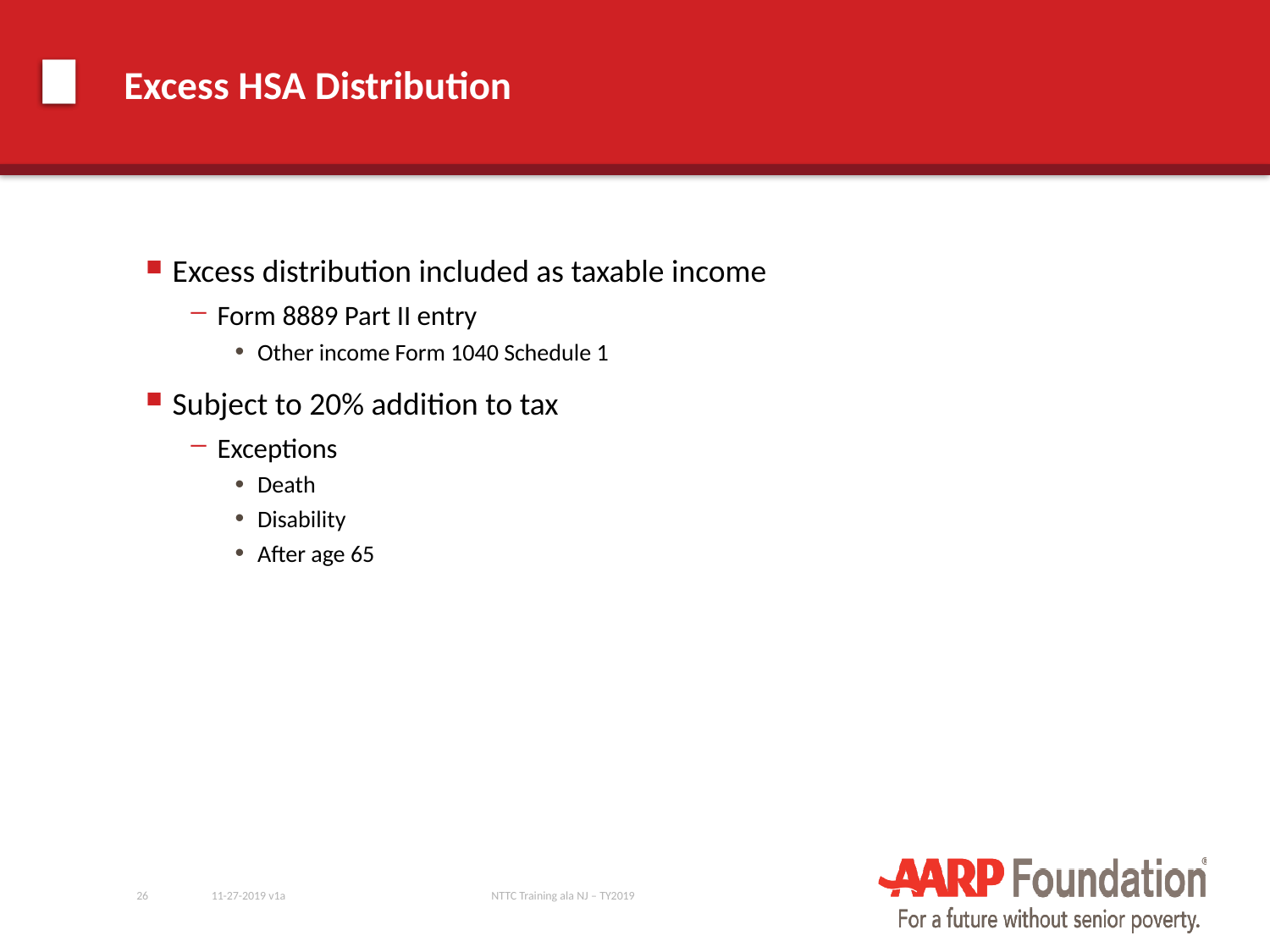

# Excess HSA Distribution
Excess distribution included as taxable income
Form 8889 Part II entry
Other income Form 1040 Schedule 1
Subject to 20% addition to tax
Exceptions
Death
Disability
After age 65
26
11-27-2019 v1a
NTTC Training ala NJ – TY2019